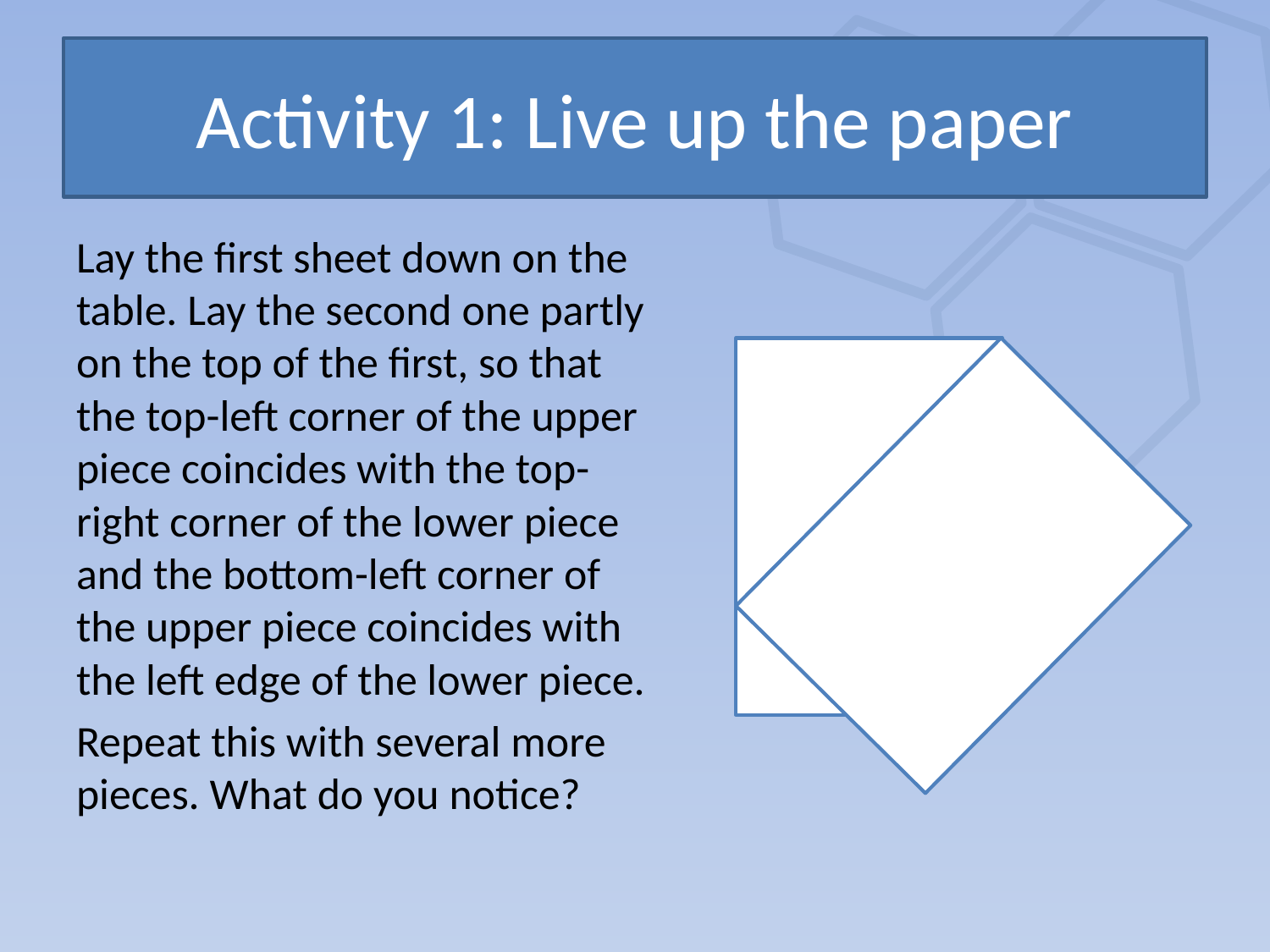

# Activity 1: Live up the paper
Lay the first sheet down on the table. Lay the second one partly on the top of the first, so that the top-left corner of the upper piece coincides with the top-right corner of the lower piece and the bottom-left corner of the upper piece coincides with the left edge of the lower piece.
Repeat this with several more pieces. What do you notice?